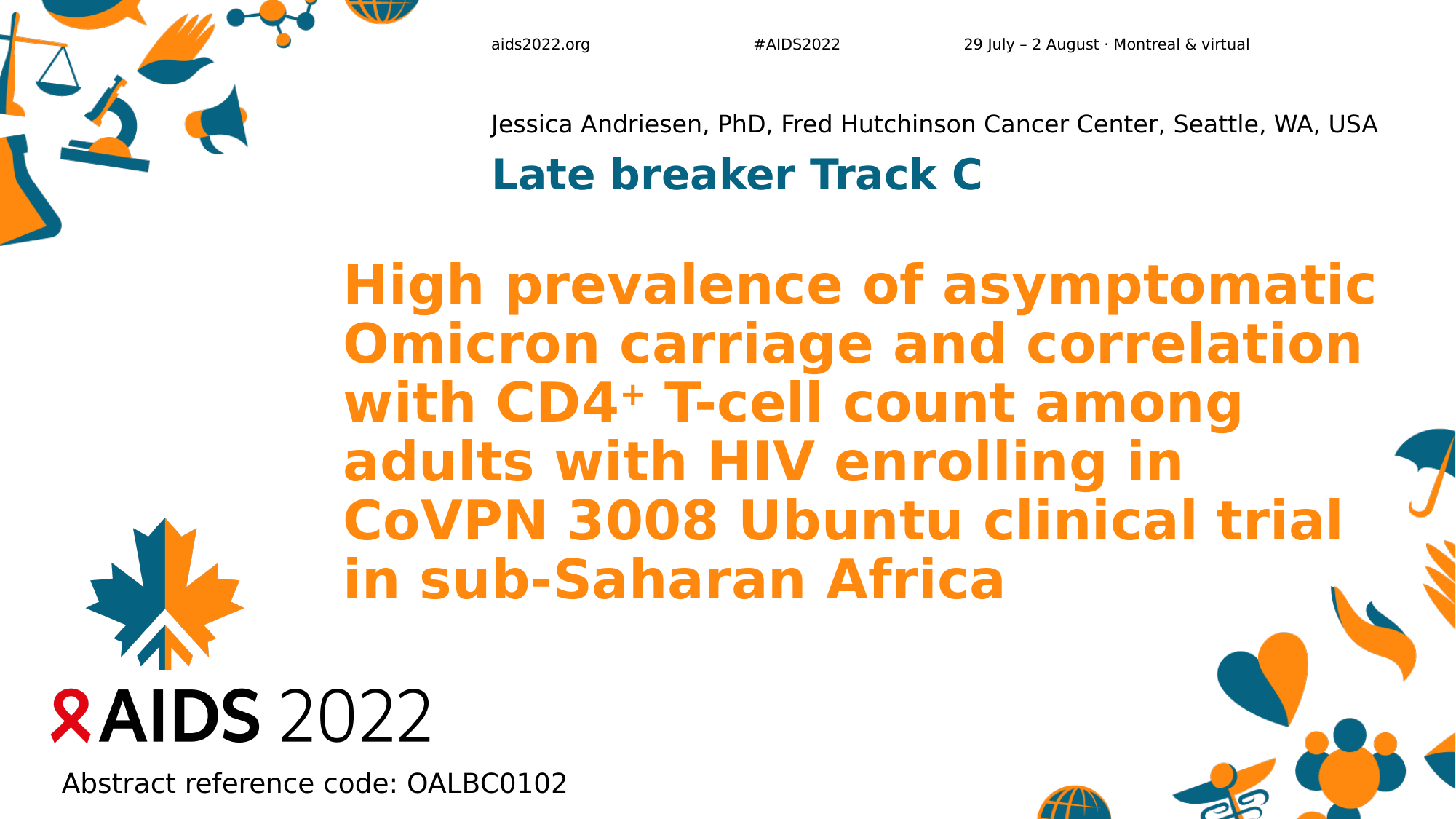

Jessica Andriesen, PhD, Fred Hutchinson Cancer Center, Seattle, WA, USA
Late breaker Track C
# High prevalence of asymptomatic Omicron carriage and correlation with CD4+ T-cell count among adults with HIV enrolling in CoVPN 3008 Ubuntu clinical trial in sub-Saharan Africa
Abstract reference code: OALBC0102